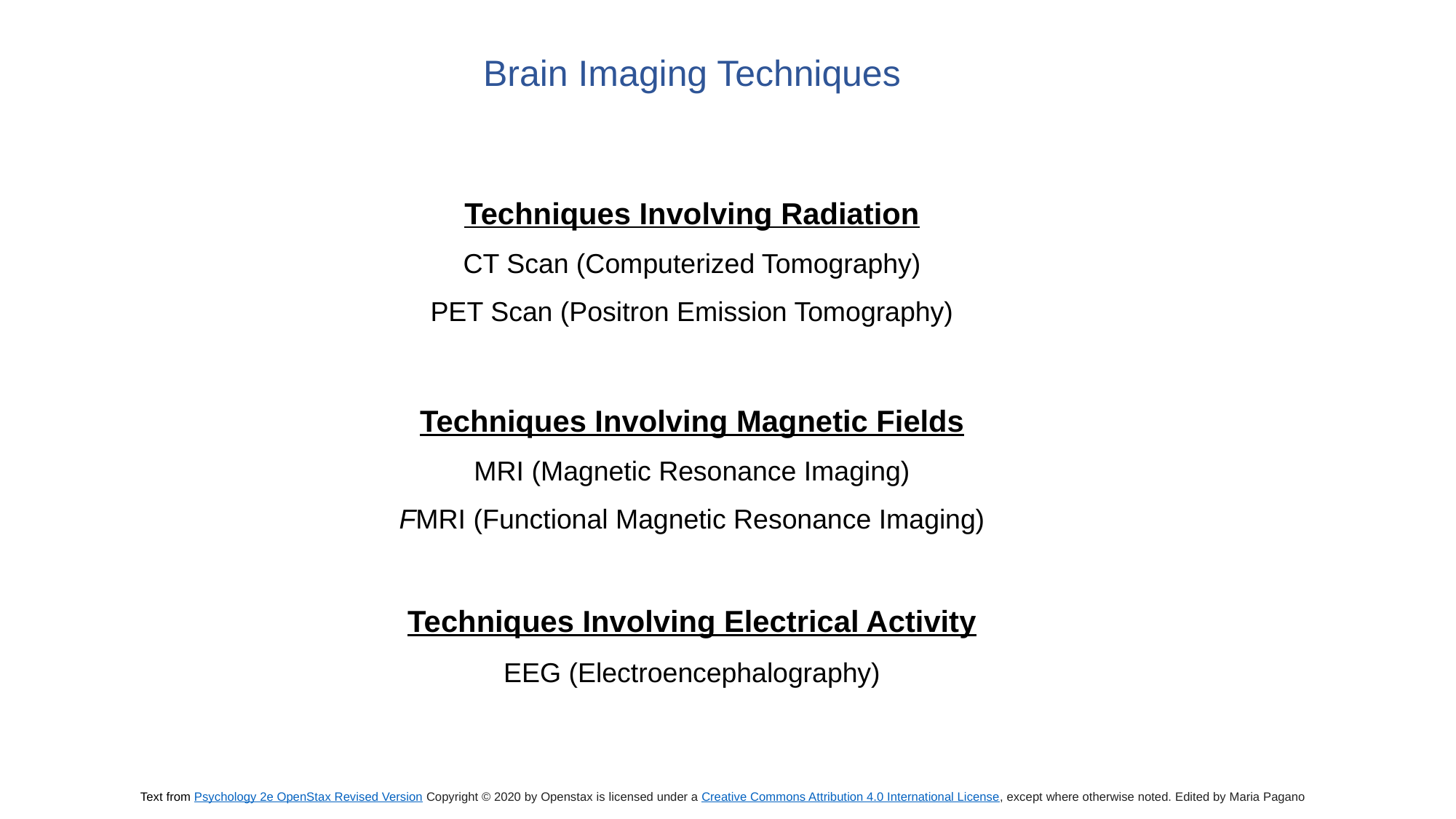

Brain Imaging Techniques
Techniques Involving Radiation
CT Scan (Computerized Tomography)
PET Scan (Positron Emission Tomography)

Techniques Involving Magnetic Fields
MRI (Magnetic Resonance Imaging)
FMRI (Functional Magnetic Resonance Imaging)

Techniques Involving Electrical Activity
EEG (Electroencephalography)
Text from Psychology 2e OpenStax Revised Version Copyright © 2020 by Openstax is licensed under a Creative Commons Attribution 4.0 International License, except where otherwise noted. Edited by Maria Pagano